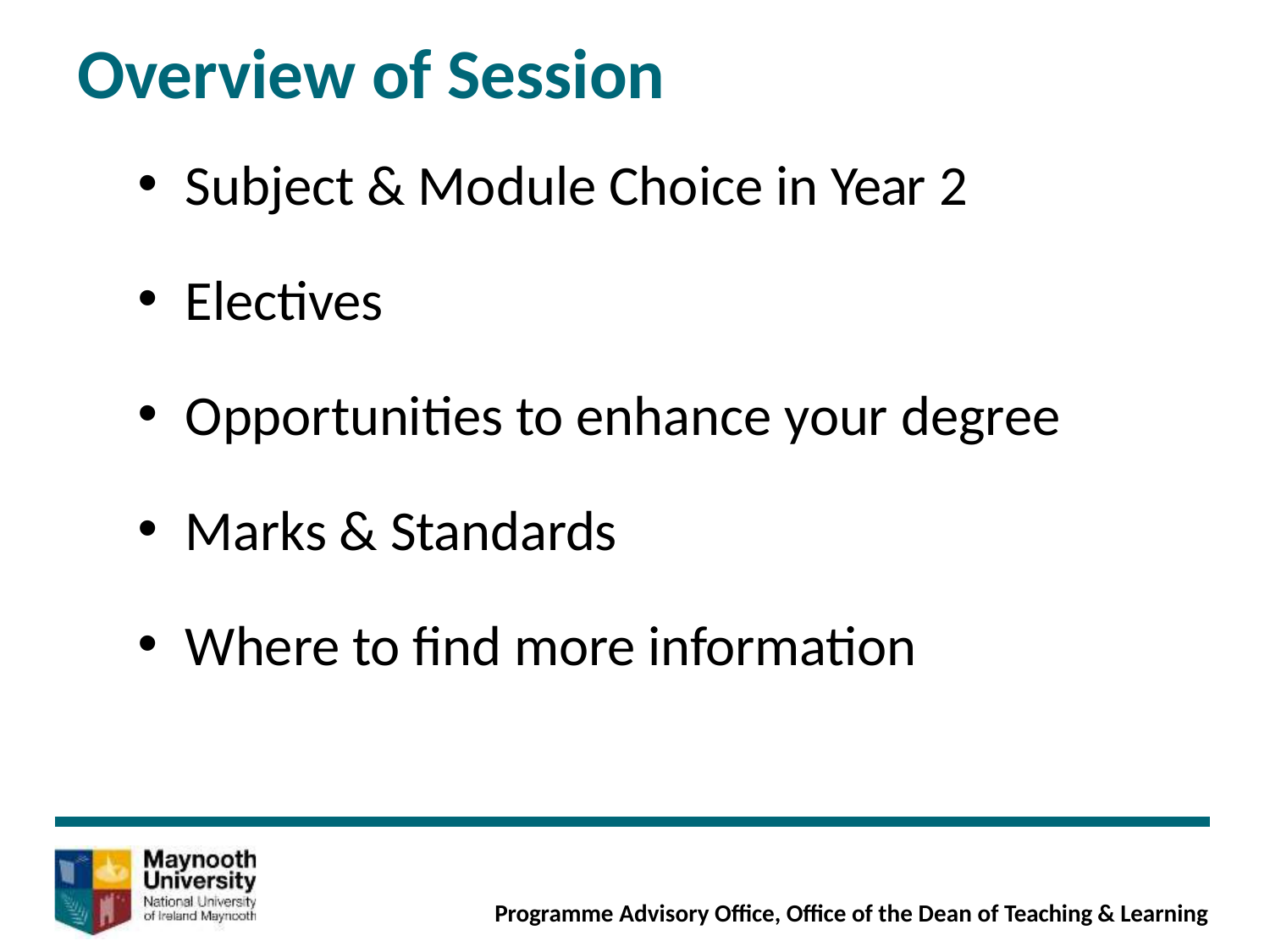

# Overview of Session
Subject & Module Choice in Year 2
Electives
Opportunities to enhance your degree
Marks & Standards
Where to find more information
Programme Advisory Office, Office of the Dean of Teaching & Learning